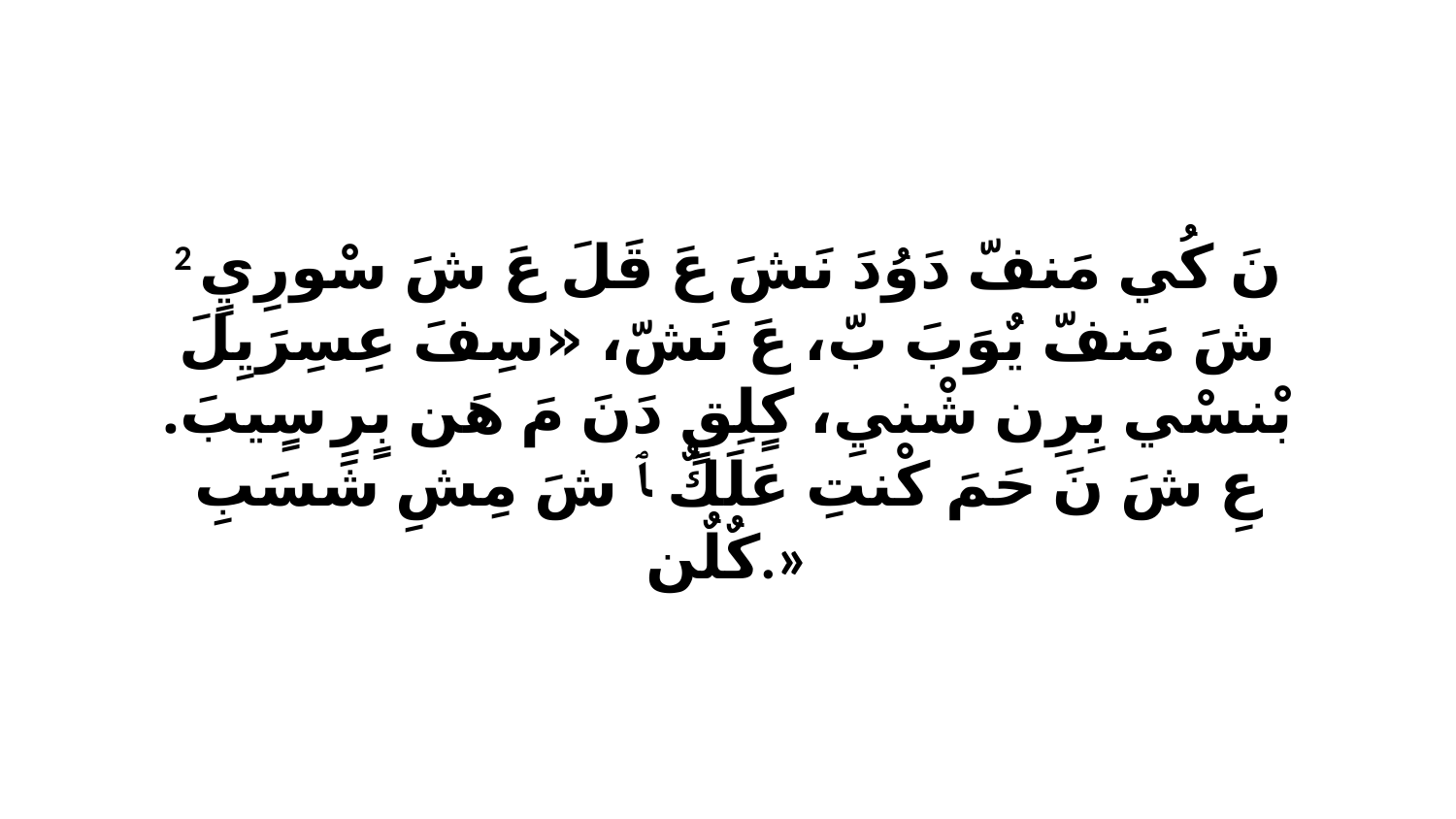

2 نَ كُي مَنفّ دَوُدَ نَشَ عَ قَلَ عَ شَ سْورِيٍ شَ مَنفّ يٌوَبَ بّ، عَ نَشّ، «سِفَ عِسِرَيِلَ بْنسْي بِرِن شْنيِ، كٍلِقٍ دَنَ مَ هَن بٍرِ سٍيبَ. عِ شَ نَ حَمَ كْنتِ عَلَكٌ ﭑ شَ مِشِ شَسَبِ كٌلٌن.»